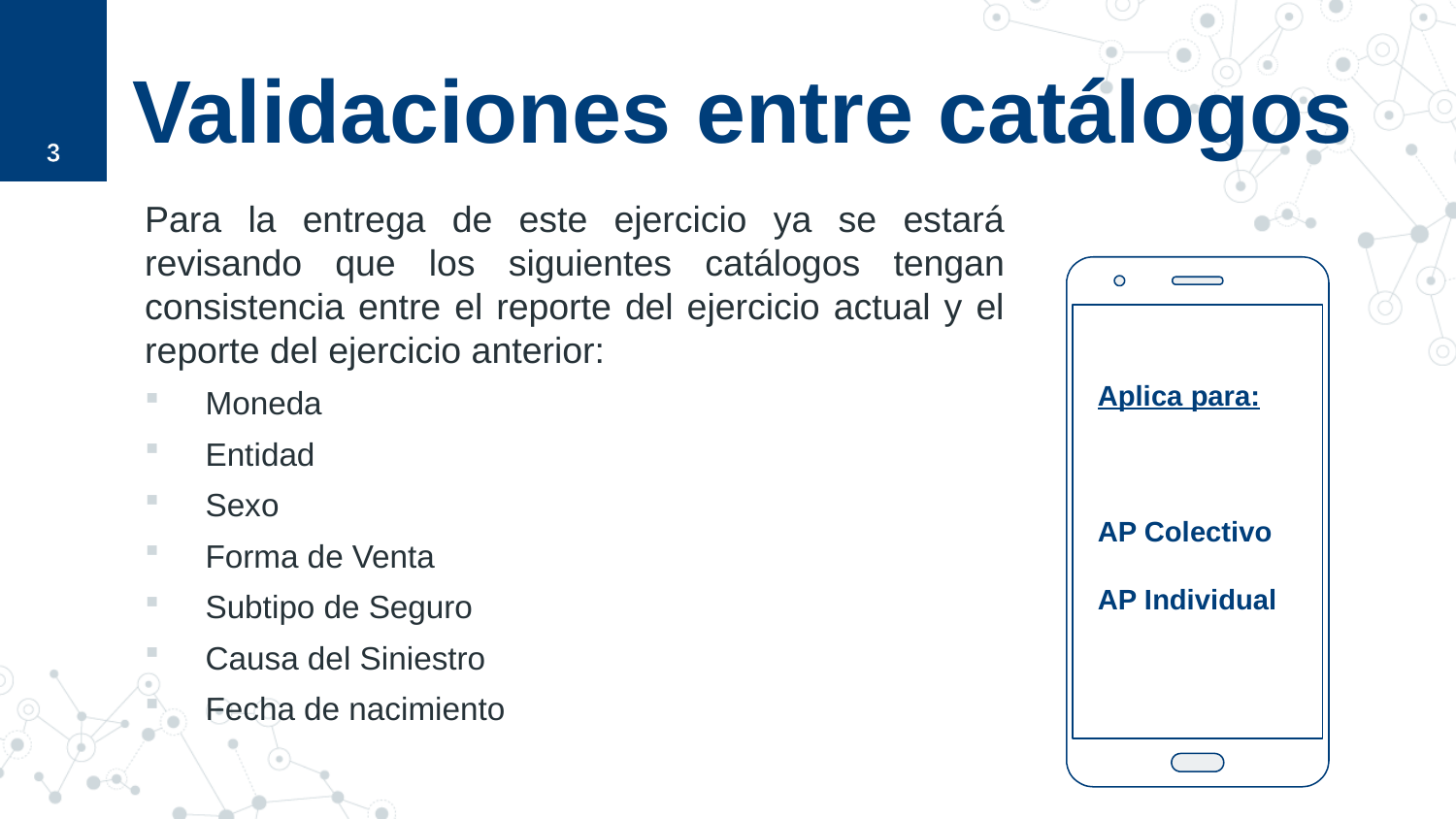

3
# Validaciones entre catálogos
Para la entrega de este ejercicio ya se estará revisando que los siguientes catálogos tengan consistencia entre el reporte del ejercicio actual y el reporte del ejercicio anterior:
Moneda
Entidad
Sexo
Forma de Venta
Subtipo de Seguro
Causa del Siniestro
Fecha de nacimiento

Aplica para:

AP Colectivo

AP Individual